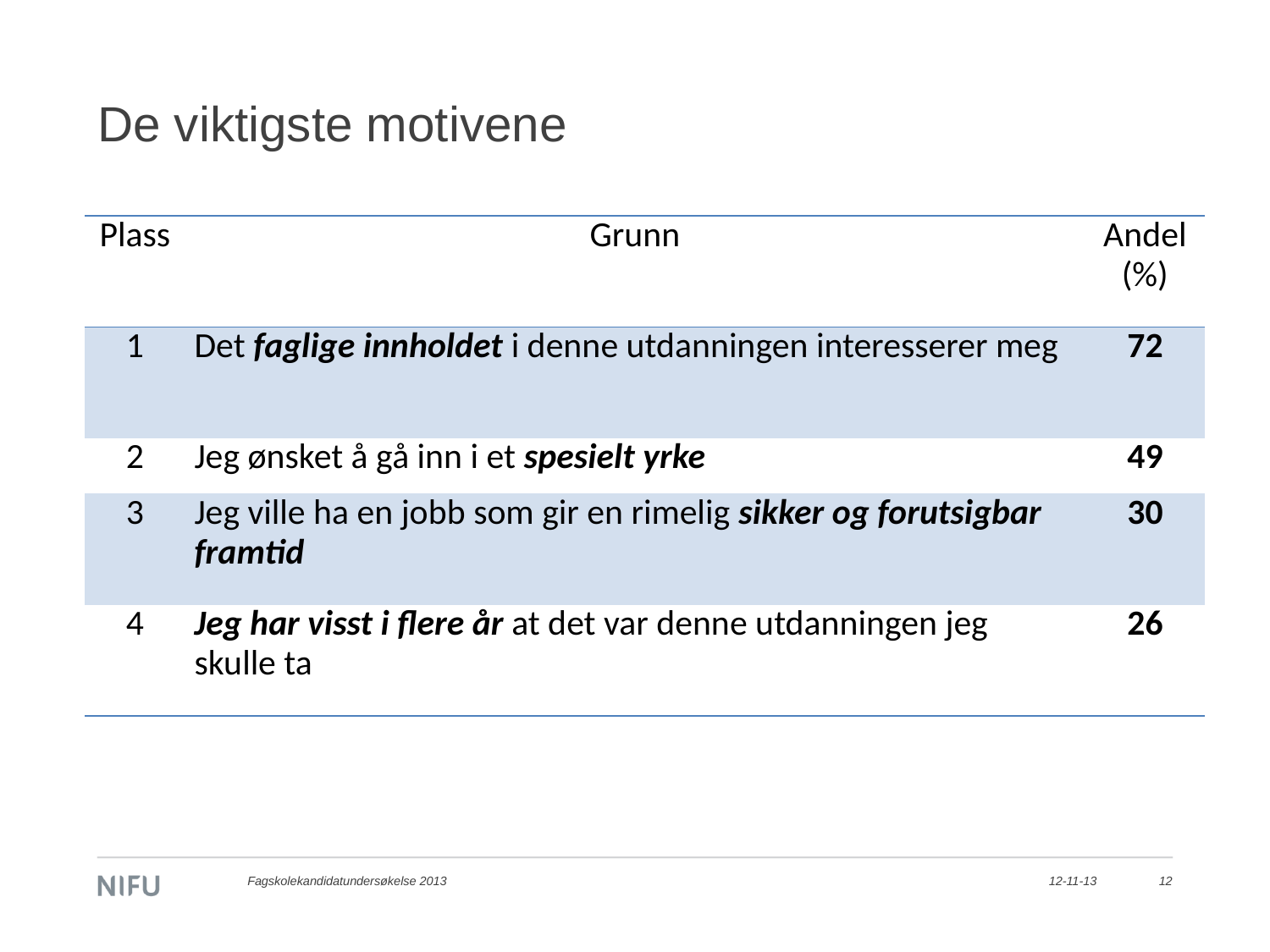

# De viktigste motivene
| Plass | Grunn | Andel (%) |
| --- | --- | --- |
| 1 | Det faglige innholdet i denne utdanningen interesserer meg | 72 |
| 2 | Jeg ønsket å gå inn i et spesielt yrke | 49 |
| 3 | Jeg ville ha en jobb som gir en rimelig sikker og forutsigbar framtid | 30 |
| 4 | Jeg har visst i flere år at det var denne utdanningen jeg skulle ta | 26 |
Fagskolekandidatundersøkelse 2013
12-11-13
12